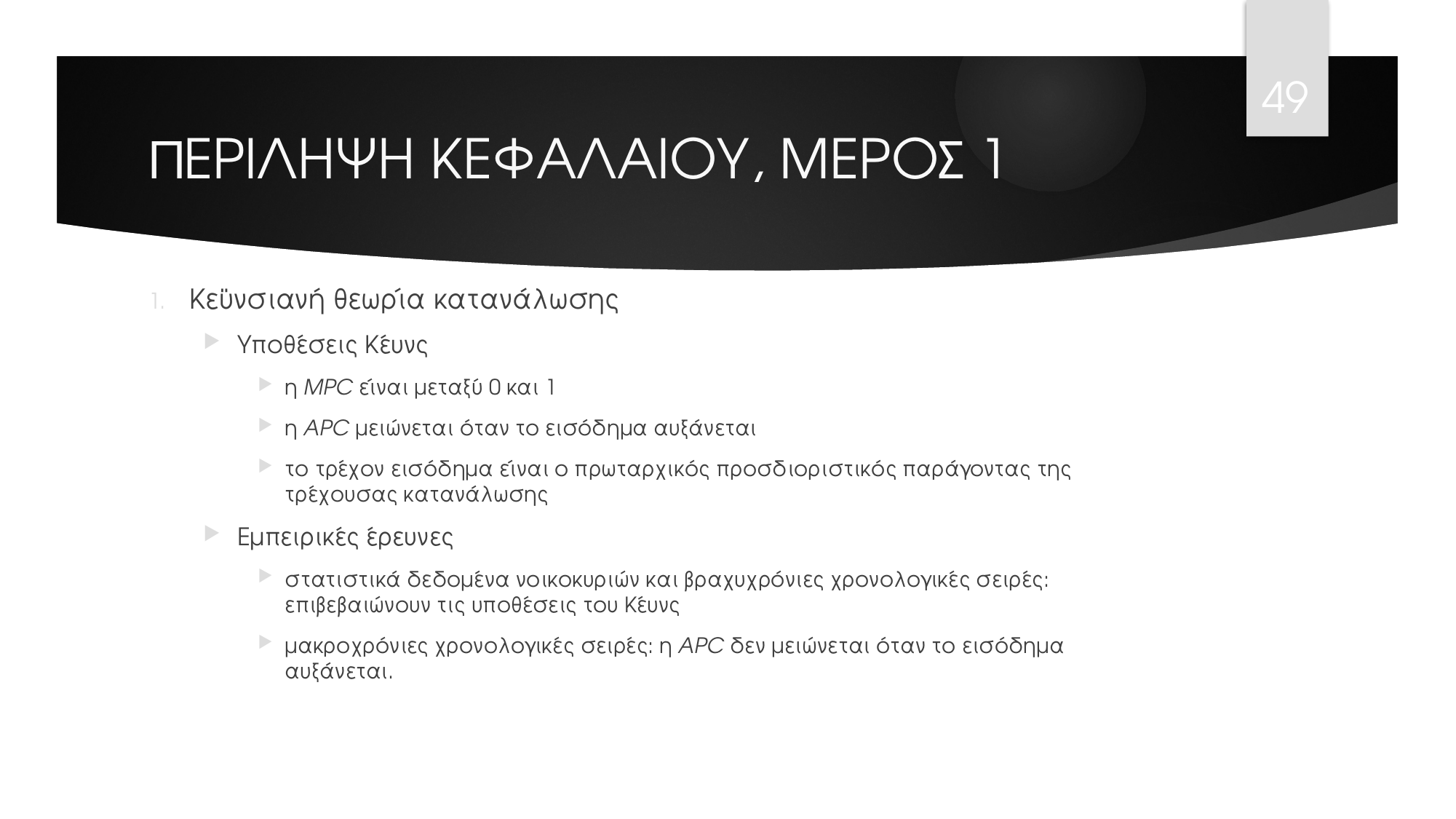

49
# ΠΕΡΙΛΗΨΗ ΚΕΦΑΛΑΙΟΥ, ΜΕΡΟΣ 1
Κεϋνσιανή θεωρία κατανάλωσης
Υποθέσεις Κέυνς
η MPC είναι μεταξύ 0 και 1
η APC μειώνεται όταν το εισόδημα αυξάνεται
το τρέχον εισόδημα είναι ο πρωταρχικός προσδιοριστικός παράγοντας της τρέχουσας κατανάλωσης
Εμπειρικές έρευνες
στατιστικά δεδομένα νοικοκυριών και βραχυχρόνιες χρονολογικές σειρές: επιβεβαιώνουν τις υποθέσεις του Κέυνς
μακροχρόνιες χρονολογικές σειρές: η APC δεν μειώνεται όταν το εισόδημα αυξάνεται.